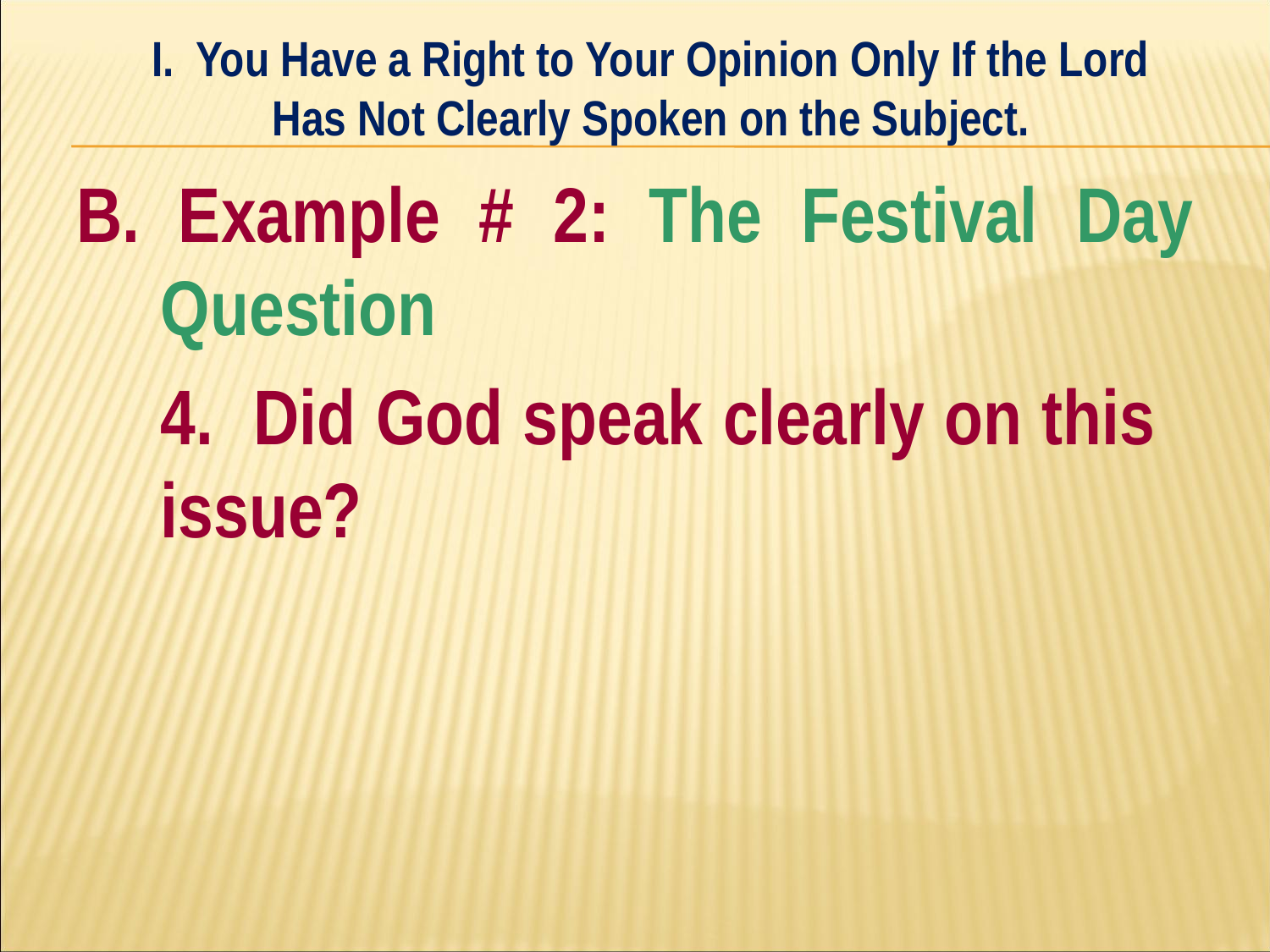

I.  You Have a Right to Your Opinion Only If the Lord Has Not Clearly Spoken on the Subject.
#
B. Example # 2: The Festival Day Question
	4.  Did God speak clearly on this 	issue?